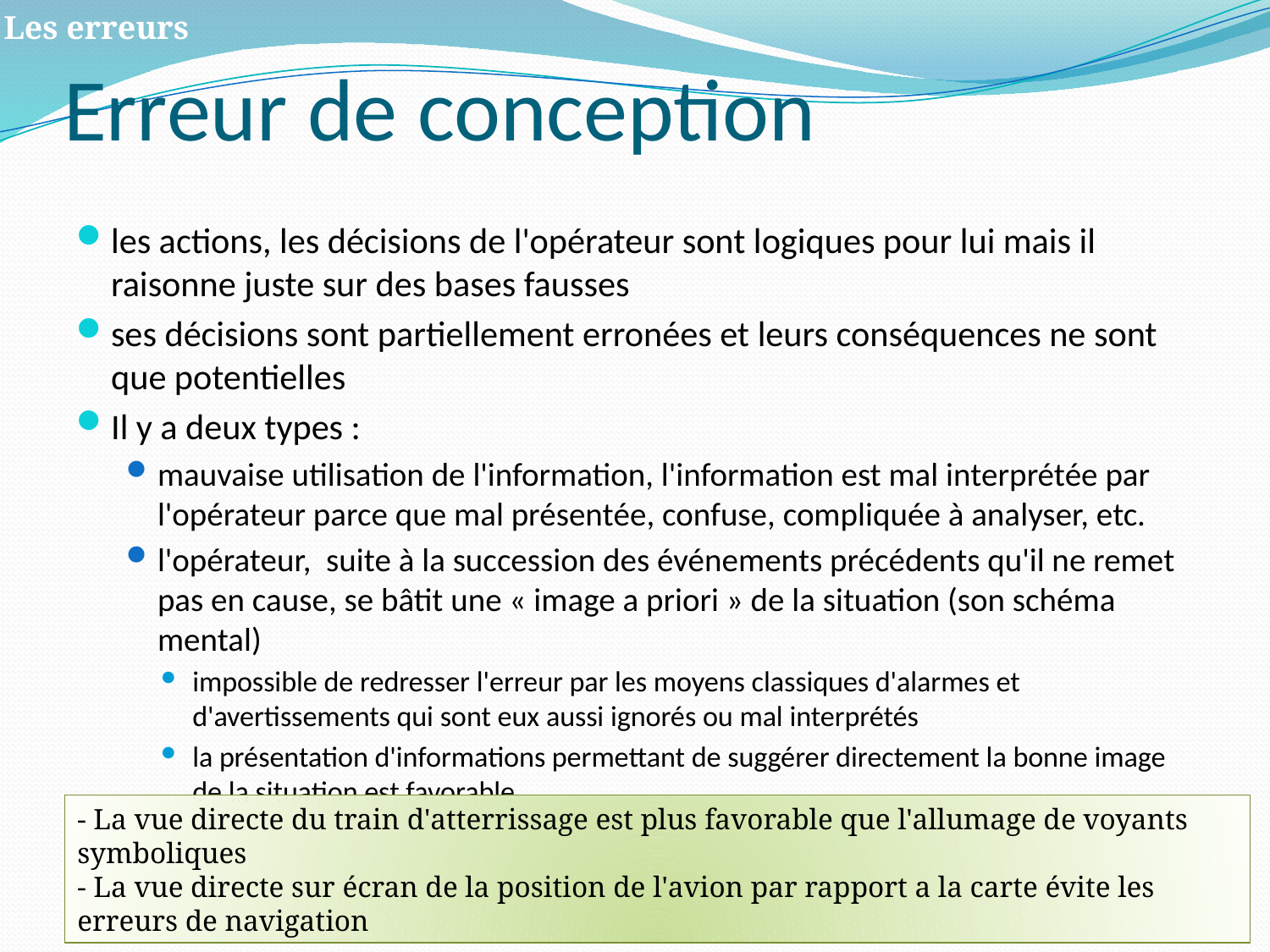

# Erreur de conception
Les erreurs
les actions, les décisions de l'opérateur sont logiques pour lui mais il raisonne juste sur des bases fausses
ses décisions sont partiellement erronées et leurs conséquences ne sont que potentielles
Il y a deux types :
mauvaise utilisation de l'information, l'information est mal interprétée par l'opérateur parce que mal présentée, confuse, compliquée à analyser, etc.
l'opérateur,  suite à la succession des événements précédents qu'il ne remet pas en cause, se bâtit une « image a priori » de la situation (son schéma mental)
impossible de redresser l'erreur par les moyens classiques d'alarmes et d'avertissements qui sont eux aussi ignorés ou mal interprétés
la présentation d'informations permettant de suggérer directement la bonne image de la situation est favorable

- La vue directe du train d'atterrissage est plus favorable que l'allumage de voyants symboliques
- La vue directe sur écran de la position de l'avion par rapport a la carte évite les erreurs de navigation